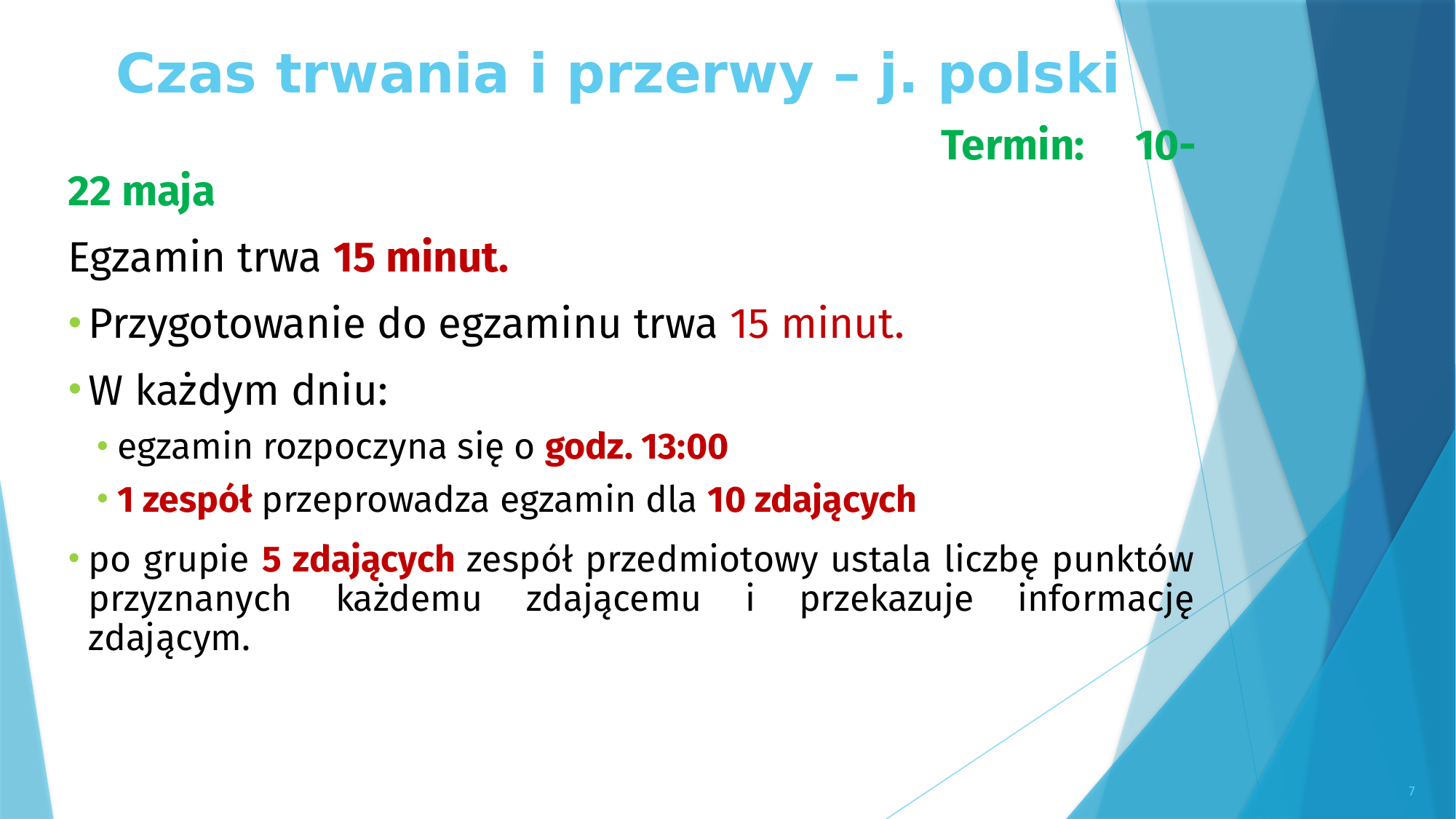

# Czas trwania i przerwy – j. polski
								Termin: 10-22 maja
Egzamin trwa 15 minut.
Przygotowanie do egzaminu trwa 15 minut.
W każdym dniu:
egzamin rozpoczyna się o godz. 13:00
1 zespół przeprowadza egzamin dla 10 zdających
po grupie 5 zdających zespół przedmiotowy ustala liczbę punktów przyznanych każdemu zdającemu i przekazuje informację zdającym.

7